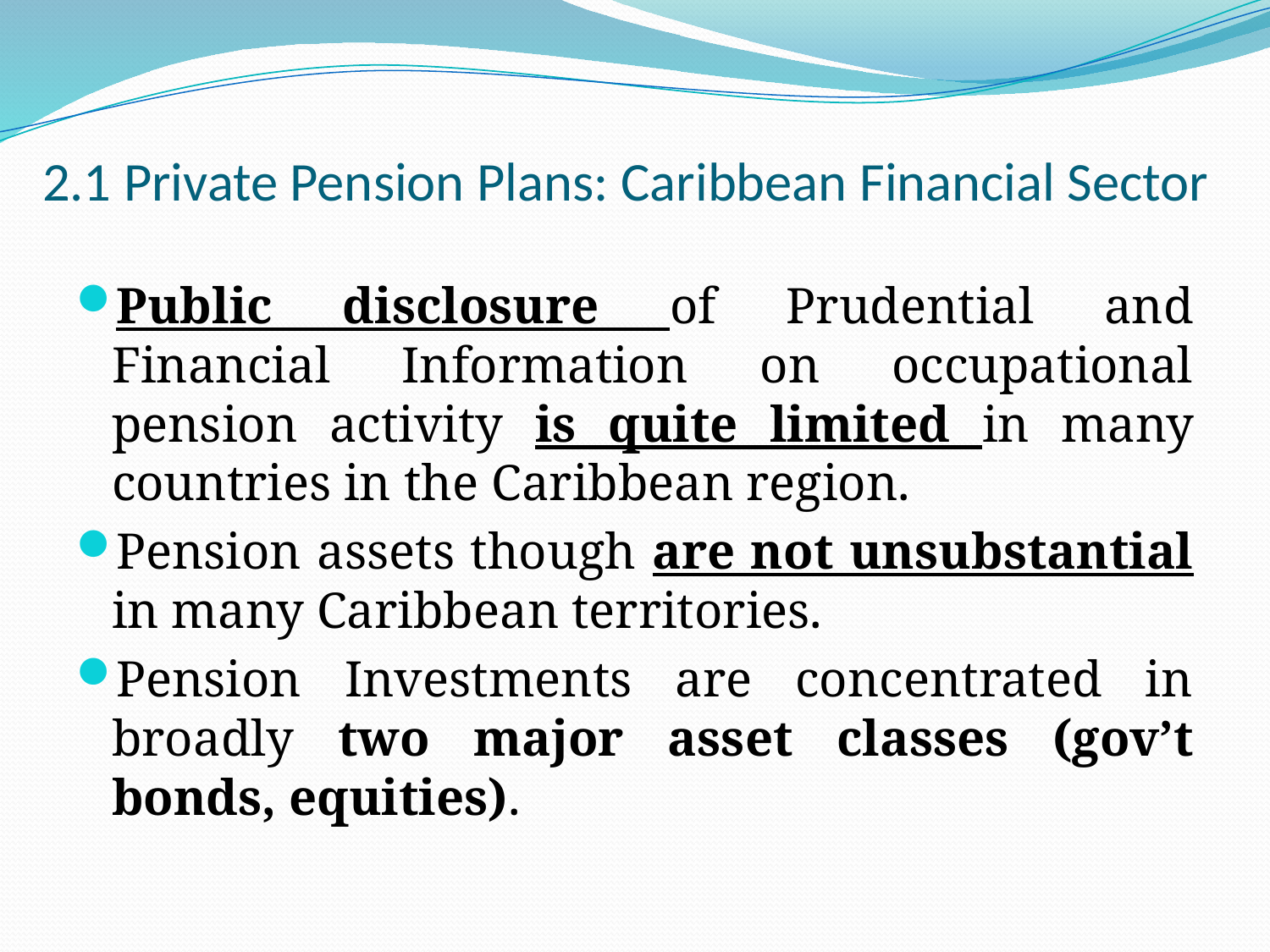

# 2.1 Private Pension Plans: Caribbean Financial Sector
Public disclosure of Prudential and Financial Information on occupational pension activity is quite limited in many countries in the Caribbean region.
Pension assets though are not unsubstantial in many Caribbean territories.
Pension Investments are concentrated in broadly two major asset classes (gov’t bonds, equities).